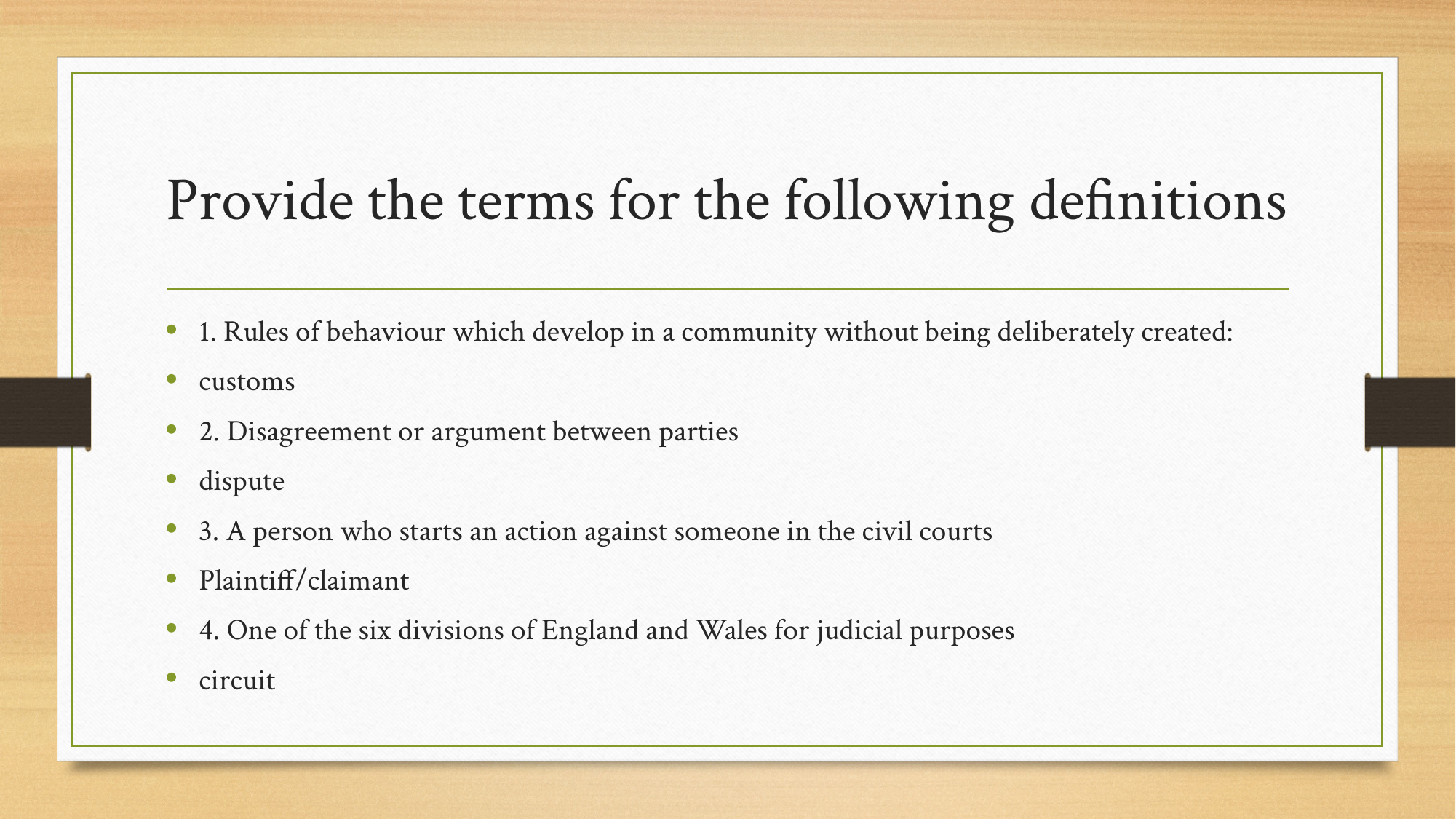

# Provide the terms for the following definitions
1. Rules of behaviour which develop in a community without being deliberately created:
customs
2. Disagreement or argument between parties
dispute
3. A person who starts an action against someone in the civil courts
Plaintiff/claimant
4. One of the six divisions of England and Wales for judicial purposes
circuit